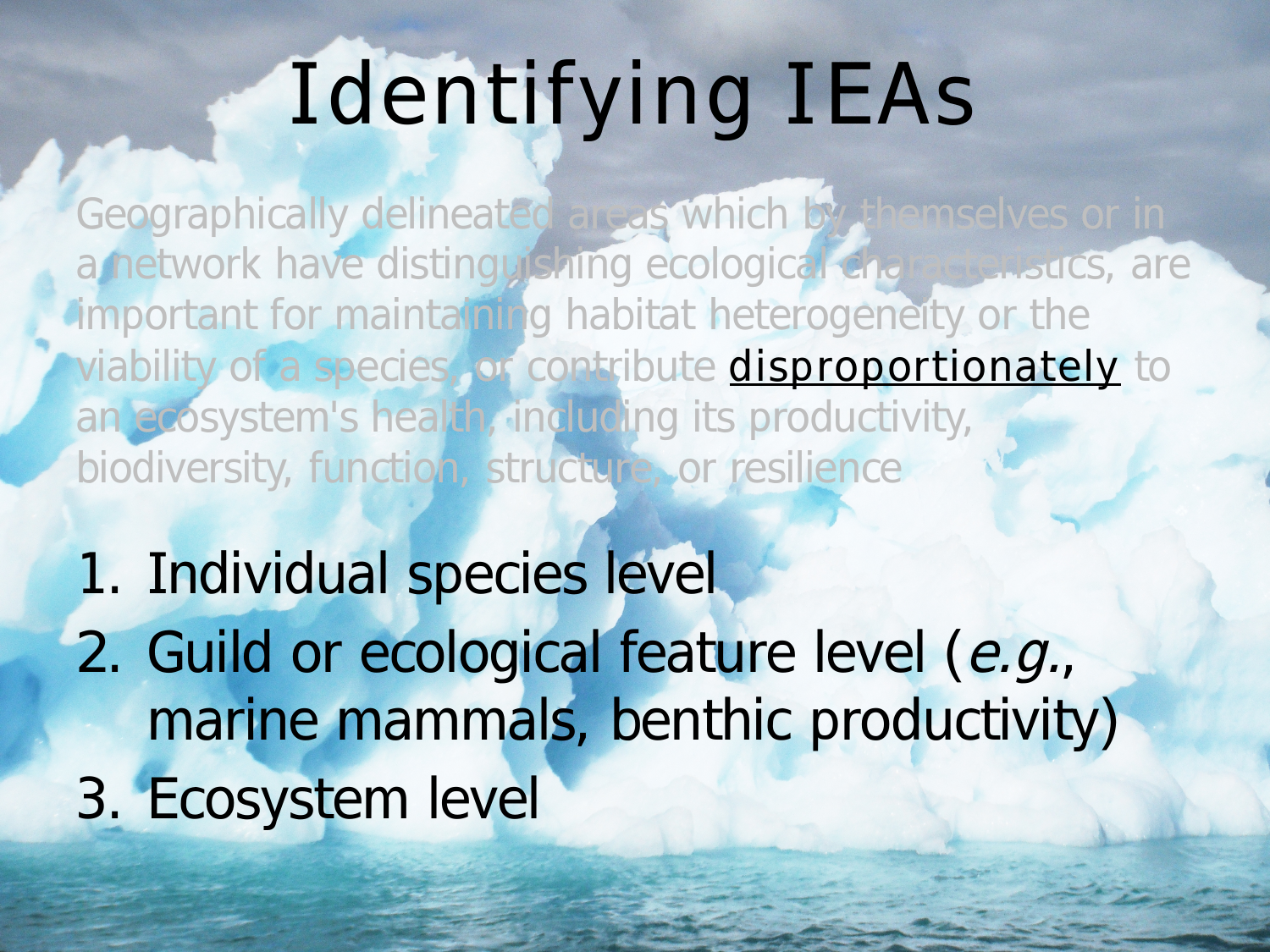

# Identifying IEAs
Geographically delineated areas which by themselves or in a network have distinguishing ecological characteristics, are important for maintaining habitat heterogeneity or the viability of a species, or contribute disproportionately to an ecosystem's health, including its productivity, biodiversity, function, structure, or resilience

Individual species level
Guild or ecological feature level (e.g., marine mammals, benthic productivity)
Ecosystem level